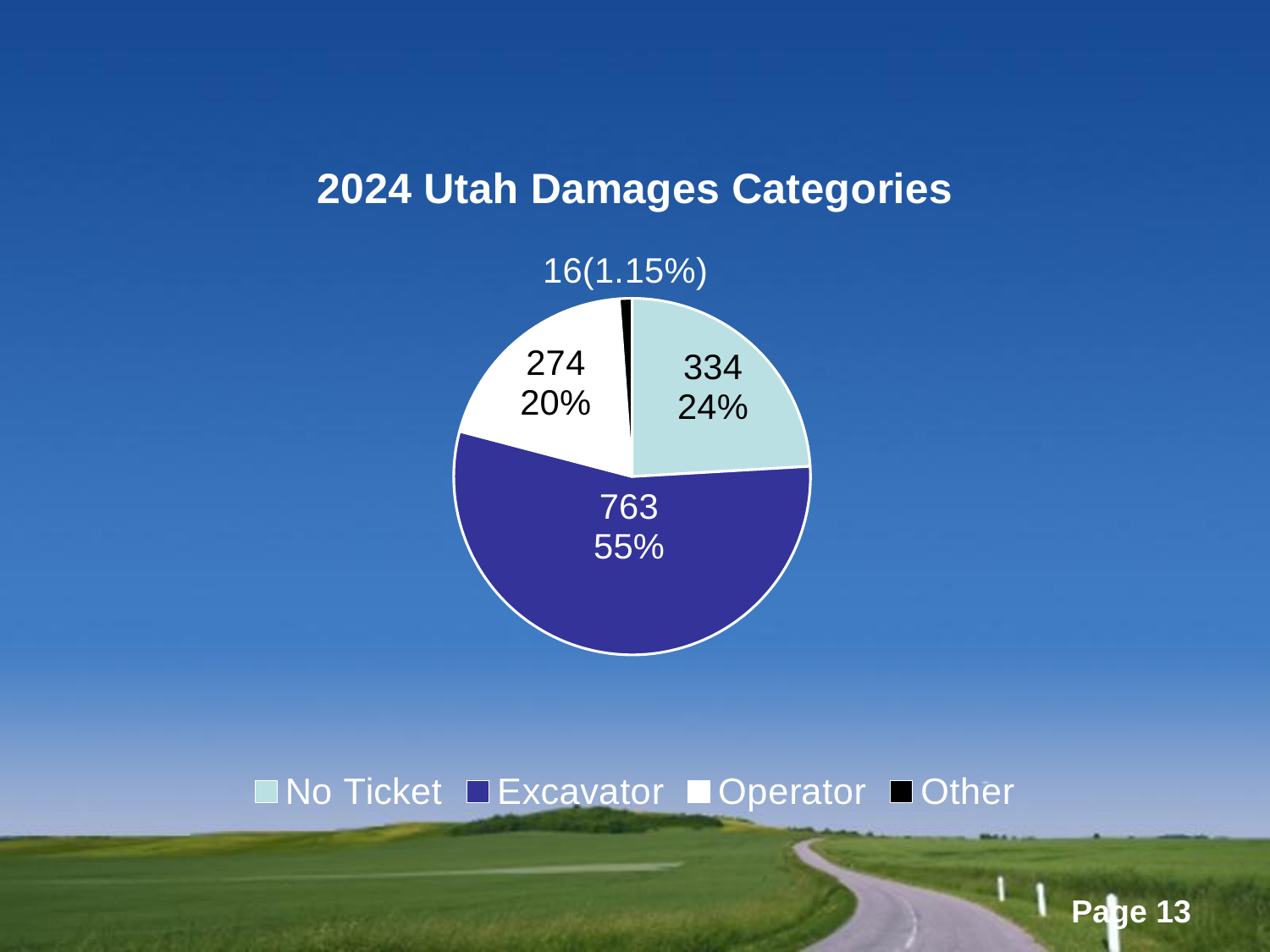

### Chart: 2022 Utah Damage Categories

| Category |
|---|

### Chart: 2024 Utah Damages Categories

| Category |  |  |
|---|---|---|
| No Ticket | 334.0 | 24.080749819754868 |
| Excavator | 763.0 | 55.01081470800288 |
| Operator | 274.0 | 19.754866618601298 |
| Other | 16.0 | 1.1535688536409516 |